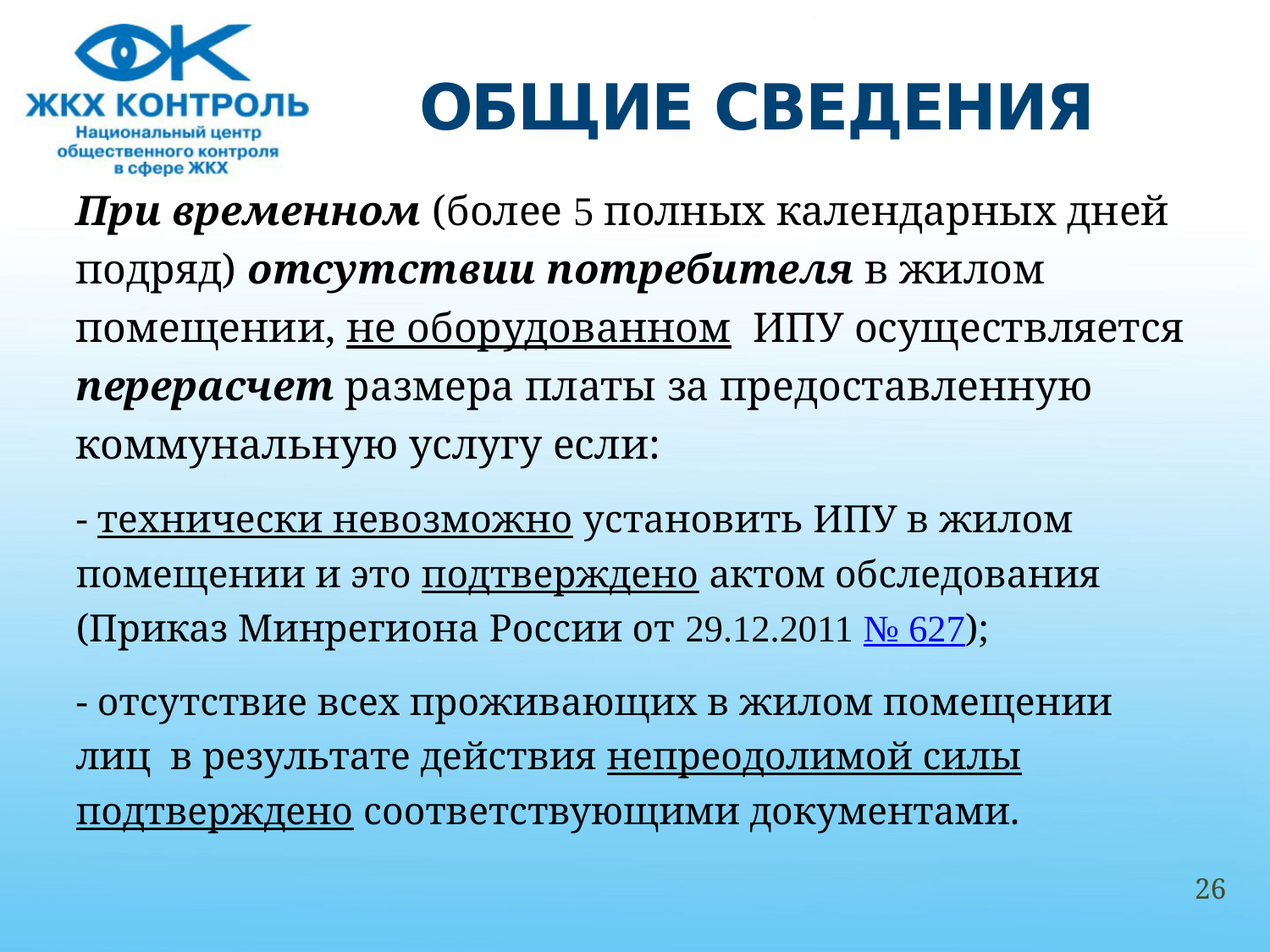

# ОБЩИЕ СВЕДЕНИЯ
При временном (более 5 полных календарных дней
подряд) отсутствии потребителя в жилом
помещении, не оборудованном  ИПУ осуществляется
перерасчет размера платы за предоставленную
коммунальную услугу если:
- технически невозможно установить ИПУ в жилом
помещении и это подтверждено актом обследования
(Приказ Минрегиона России от 29.12.2011 № 627);
- отсутствие всех проживающих в жилом помещении
лиц  в результате действия непреодолимой силы
подтверждено соответствующими документами.

26